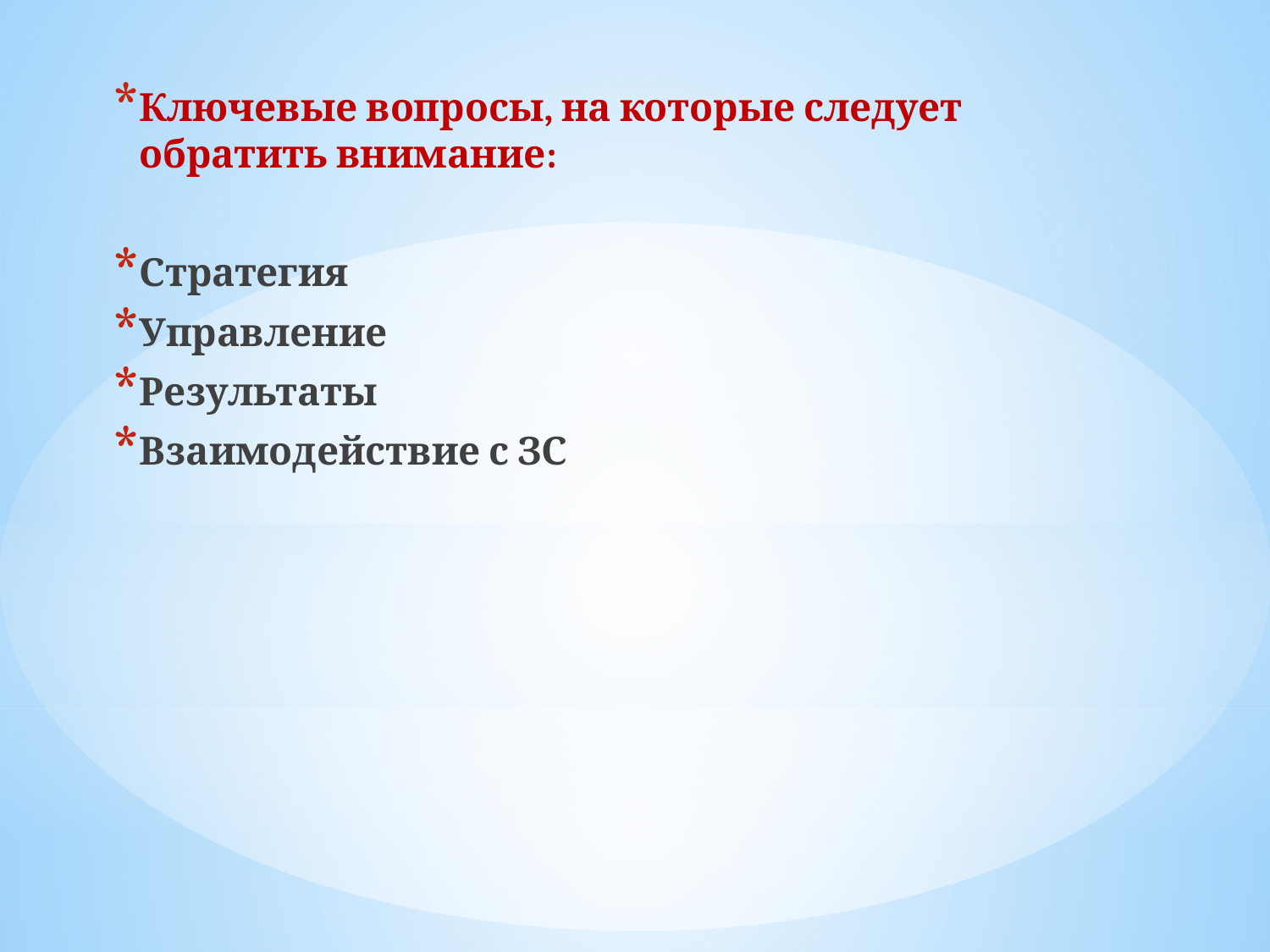

Ключевые вопросы, на которые следует обратить внимание:

Стратегия
Управление
Результаты
Взаимодействие с ЗС